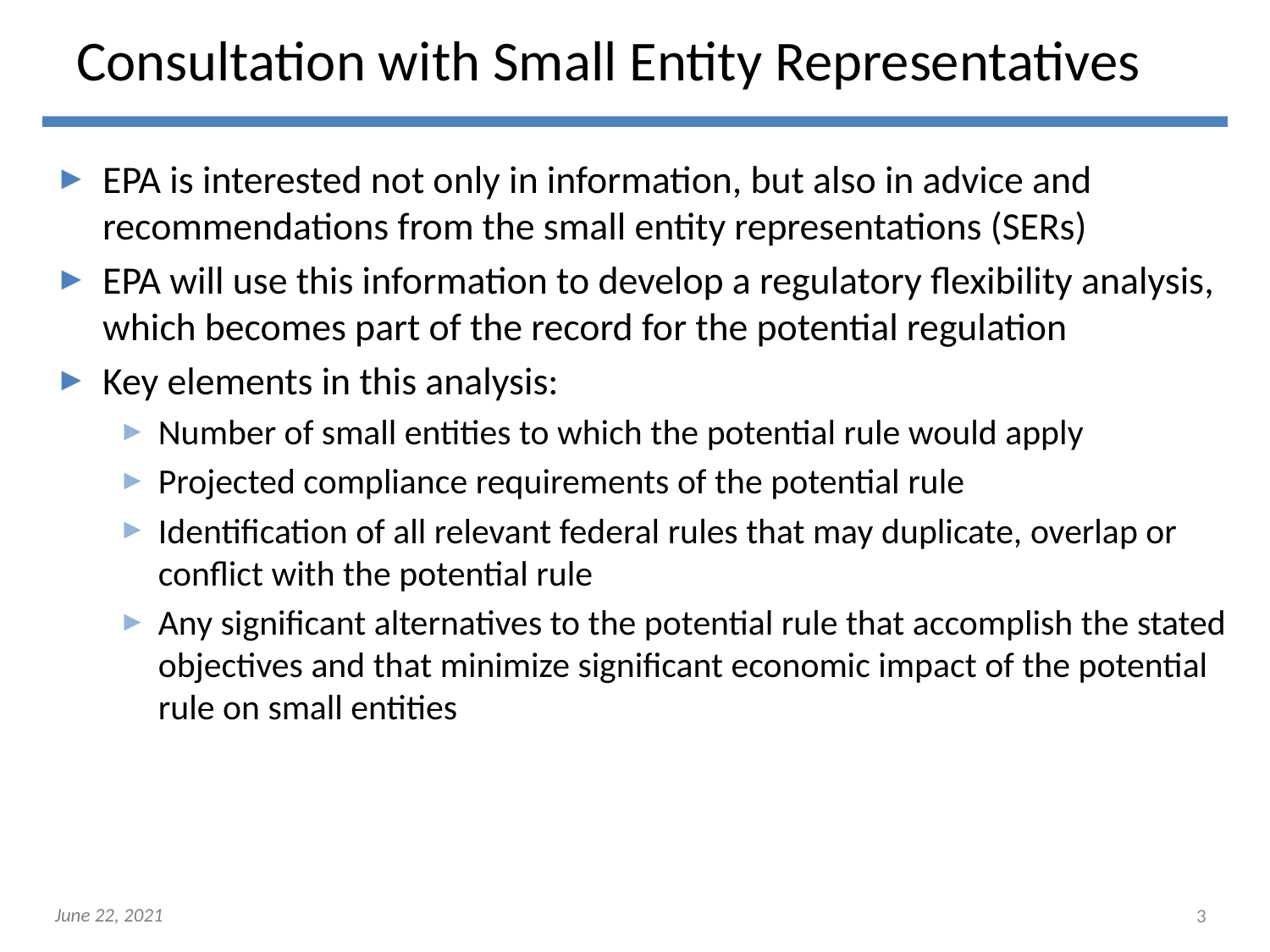

# Consultation with Small Entity Representatives
EPA is interested not only in information, but also in advice and recommendations from the small entity representations (SERs)
EPA will use this information to develop a regulatory flexibility analysis, which becomes part of the record for the potential regulation
Key elements in this analysis:
Number of small entities to which the potential rule would apply
Projected compliance requirements of the potential rule
Identification of all relevant federal rules that may duplicate, overlap or conflict with the potential rule
Any significant alternatives to the potential rule that accomplish the stated objectives and that minimize significant economic impact of the potential rule on small entities

3